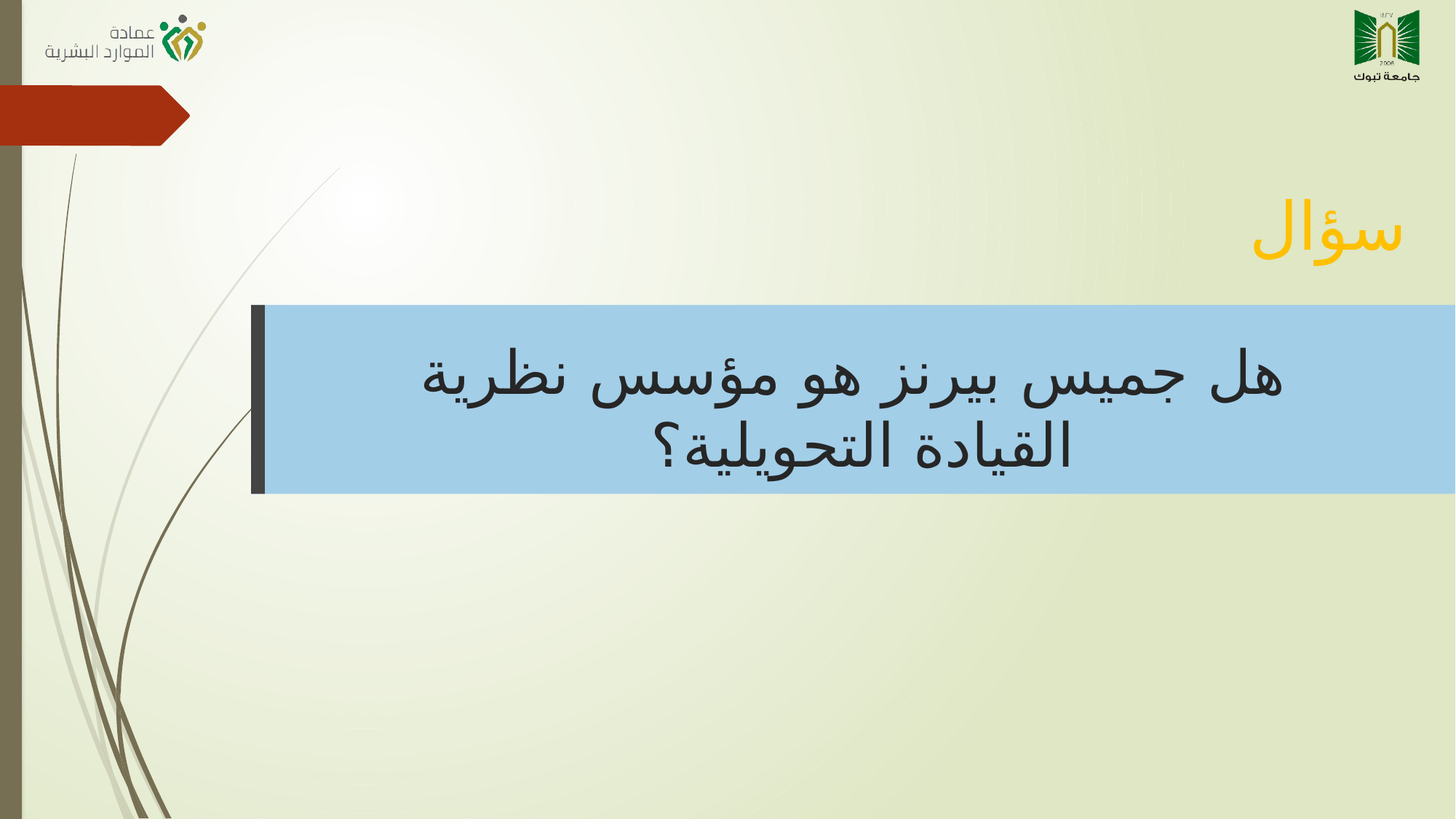

سؤال

هل جميس بيرنز هو مؤسس نظرية القيادة التحويلية؟